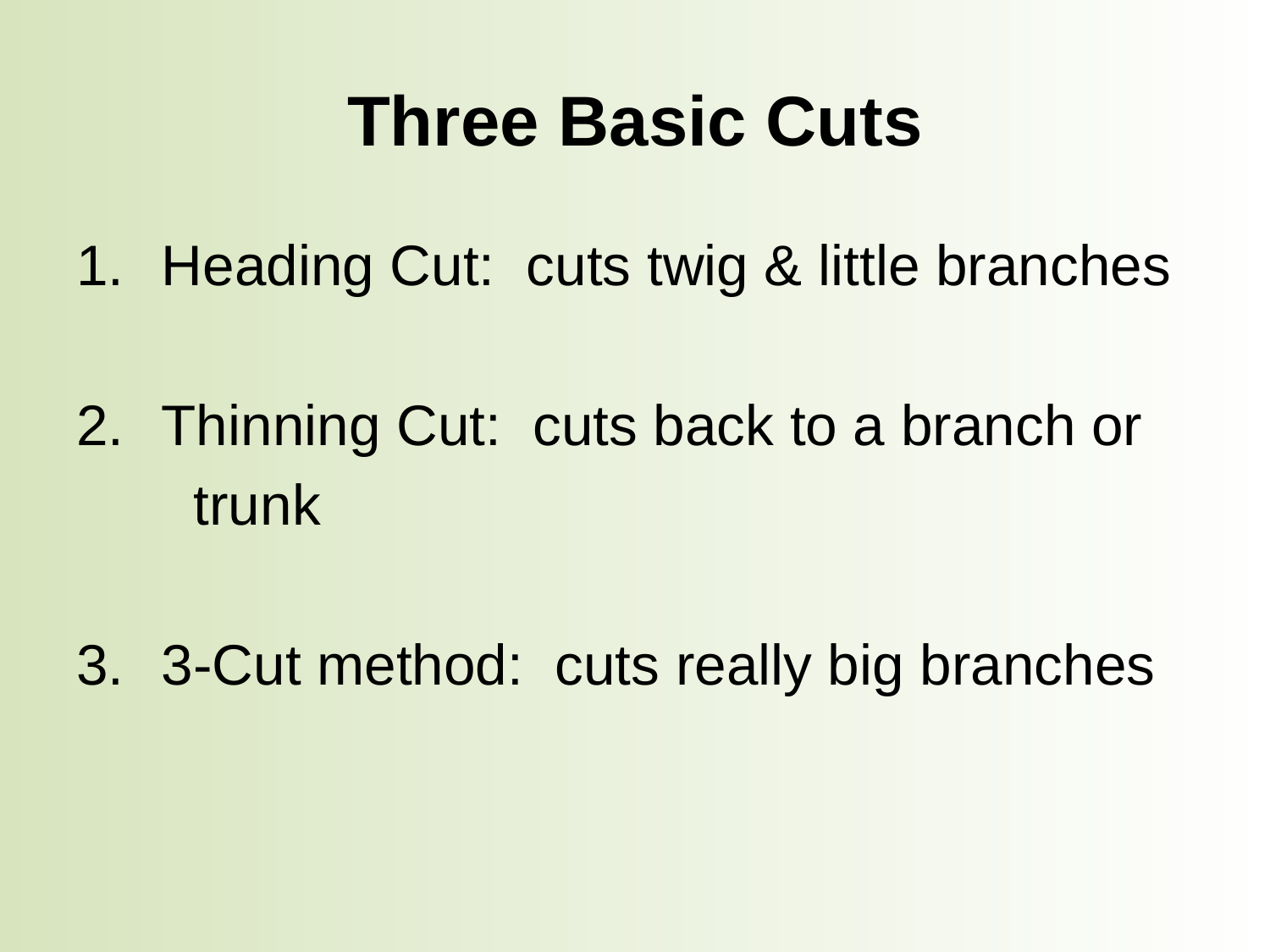

# Three Basic Cuts
 Heading Cut:  cuts twig & little branches

 Thinning Cut:  cuts back to a branch or
    trunk

 3-Cut method:  cuts really big branches